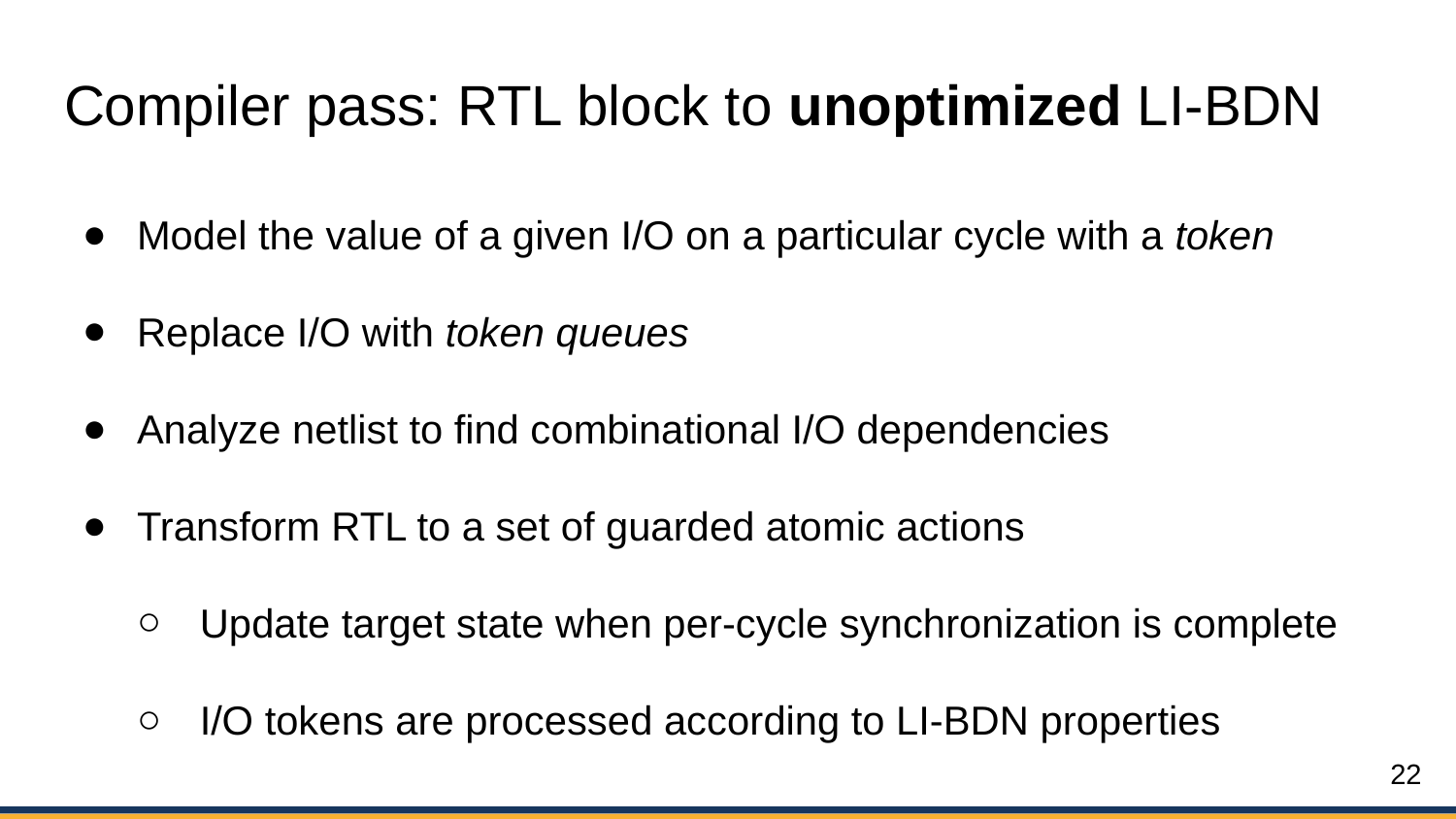

# Compiler pass: RTL block to unoptimized LI-BDN
Model the value of a given I/O on a particular cycle with a token
Replace I/O with token queues
Analyze netlist to find combinational I/O dependencies
Transform RTL to a set of guarded atomic actions
Update target state when per-cycle synchronization is complete
I/O tokens are processed according to LI-BDN properties
22